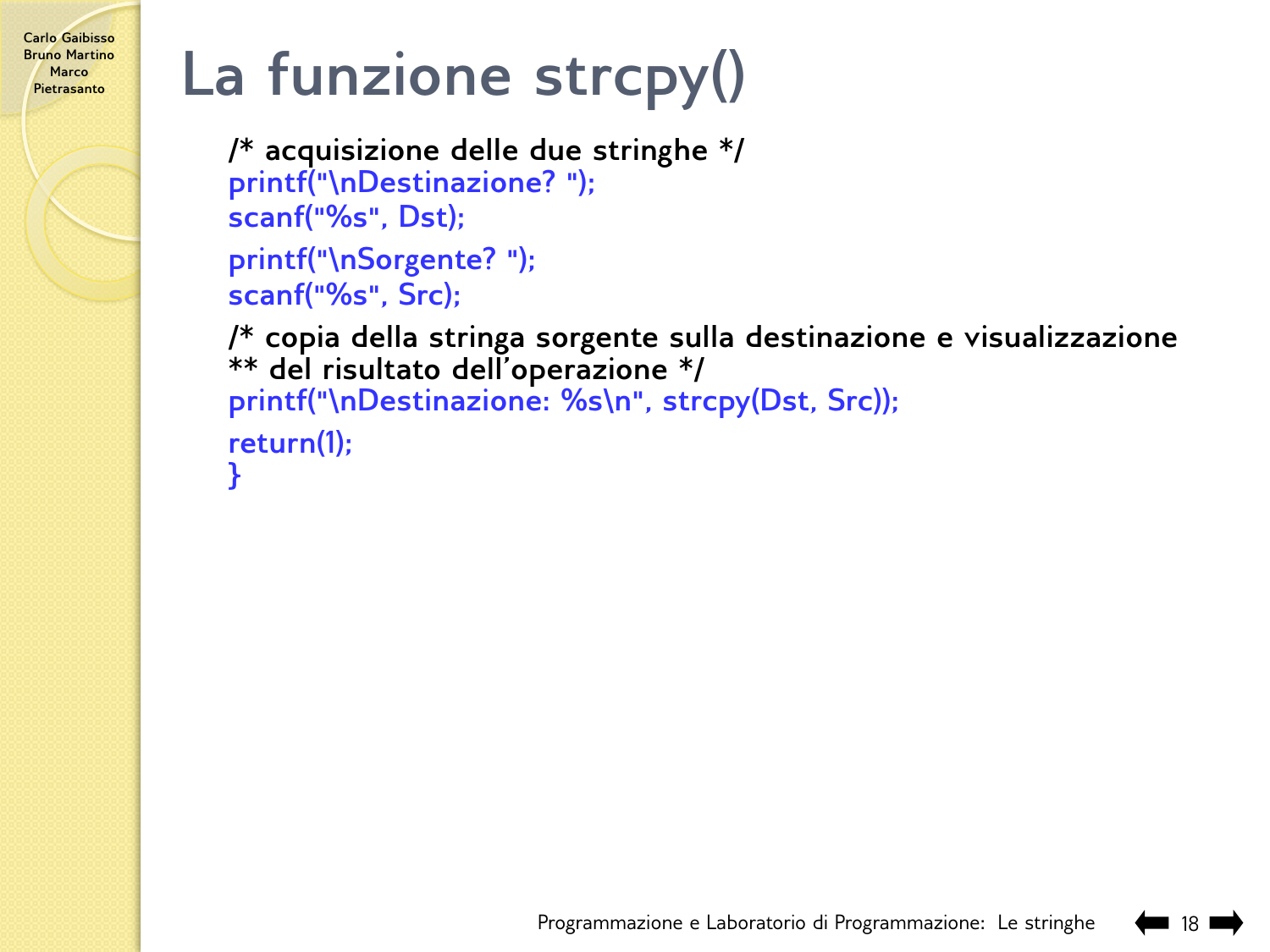

# La funzione strcpy()
	/* acquisizione delle due stringhe */
  	printf("\nDestinazione? ");
	scanf("%s", Dst);
  	printf("\nSorgente? ");
	scanf("%s", Src);
	/* copia della stringa sorgente sulla destinazione e visualizzazione
	** del risultato dell’operazione */
  	printf("\nDestinazione: %s\n", strcpy(Dst, Src));
	return(1);
	}

Programmazione e Laboratorio di Programmazione:  Le stringhe
18